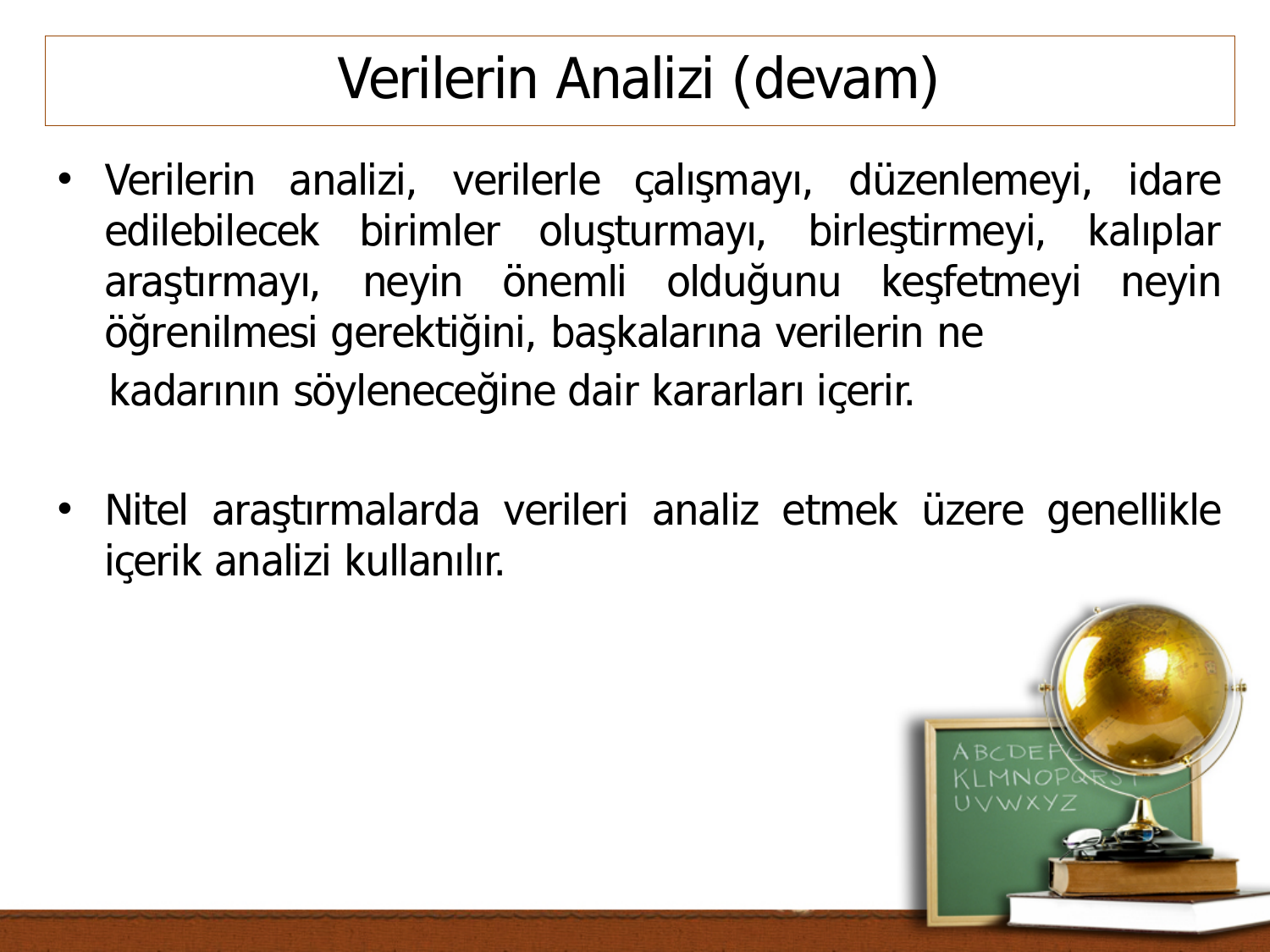

Verilerin Analizi (devam)
Verilerin analizi, verilerle çalışmayı, düzenlemeyi, idare edilebilecek birimler oluşturmayı, birleştirmeyi, kalıplar araştırmayı, neyin önemli olduğunu keşfetmeyi neyin öğrenilmesi gerektiğini, başkalarına verilerin ne
    kadarının söyleneceğine dair kararları içerir.

Nitel araştırmalarda verileri analiz etmek üzere genellikle içerik analizi kullanılır.